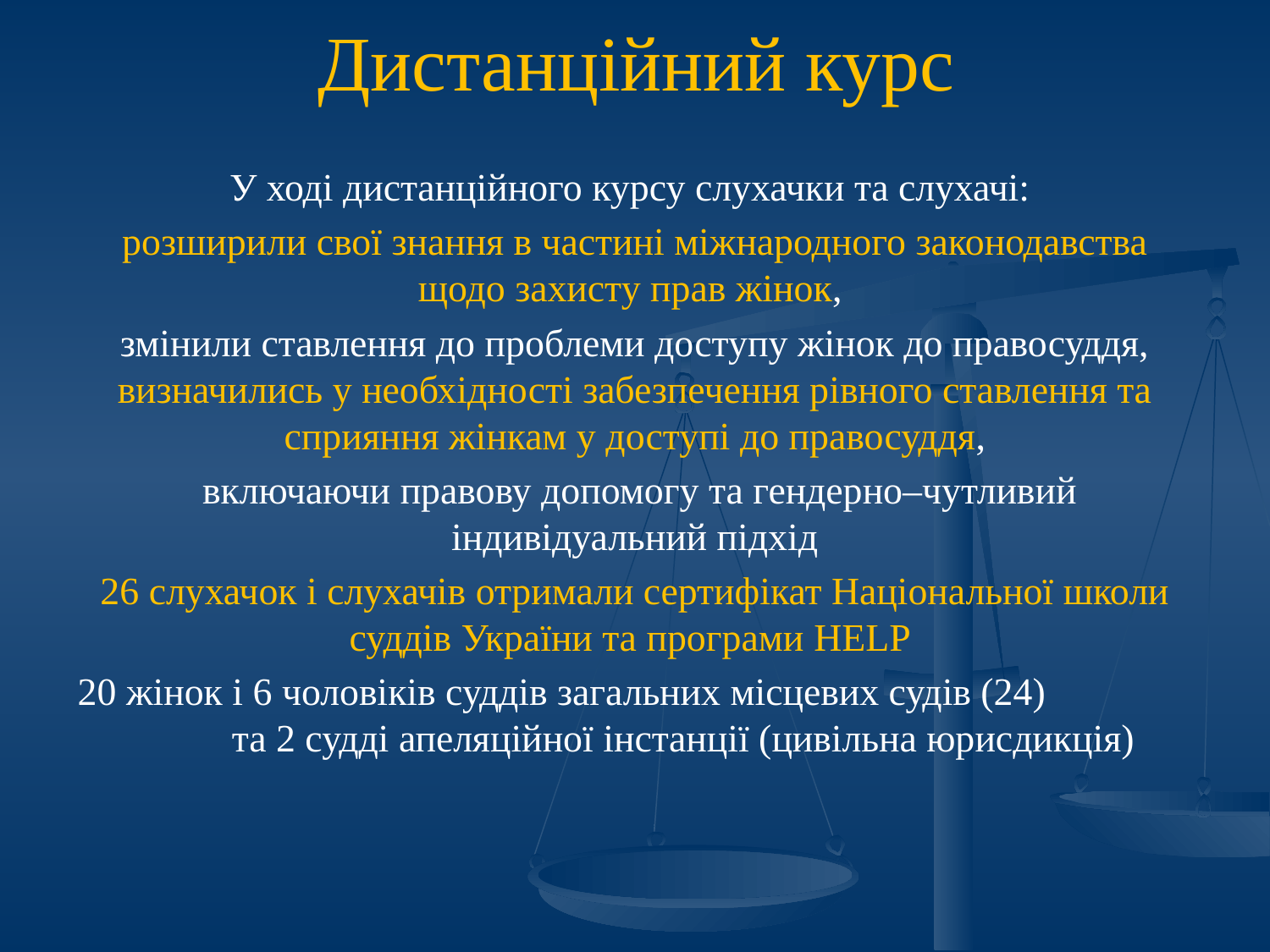

# Дистанційний курс
У ході дистанційного курсу слухачки та слухачі:
розширили свої знання в частині міжнародного законодавства щодо захисту прав жінок,
змінили ставлення до проблеми доступу жінок до правосуддя, визначились у необхідності забезпечення рівного ставлення та сприяння жінкам у доступі до правосуддя,
 включаючи правову допомогу та гендерно–чутливий індивідуальний підхід
26 слухачок і слухачів отримали сертифікат Національної школи суддів України та програми HELP
20 жінок і 6 чоловіків суддів загальних місцевих судів (24)                           та 2 судді апеляційної інстанції (цивільна юрисдикція)